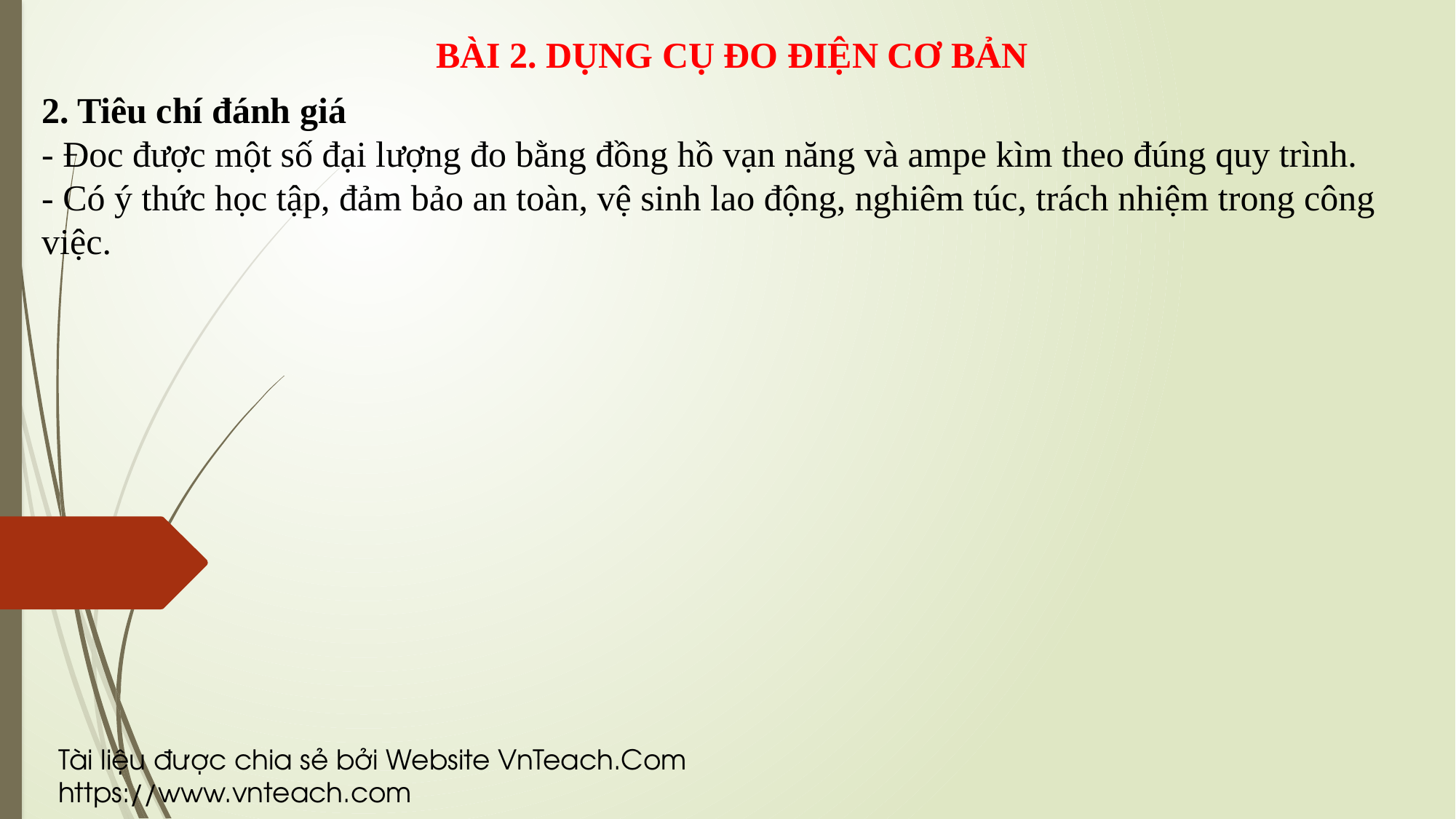

BÀI 2. DỤNG CỤ ĐO ĐIỆN CƠ BẢN
2. Tiêu chí đánh giá
- Đoc được một số đại lượng đo bằng đồng hồ vạn năng và ampe kìm theo đúng quy trình.
- Có ý thức học tập, đảm bảo an toàn, vệ sinh lao động, nghiêm túc, trách nhiệm trong công việc.
Tài liệu được chia sẻ bởi Website VnTeach.Com
https://www.vnteach.com